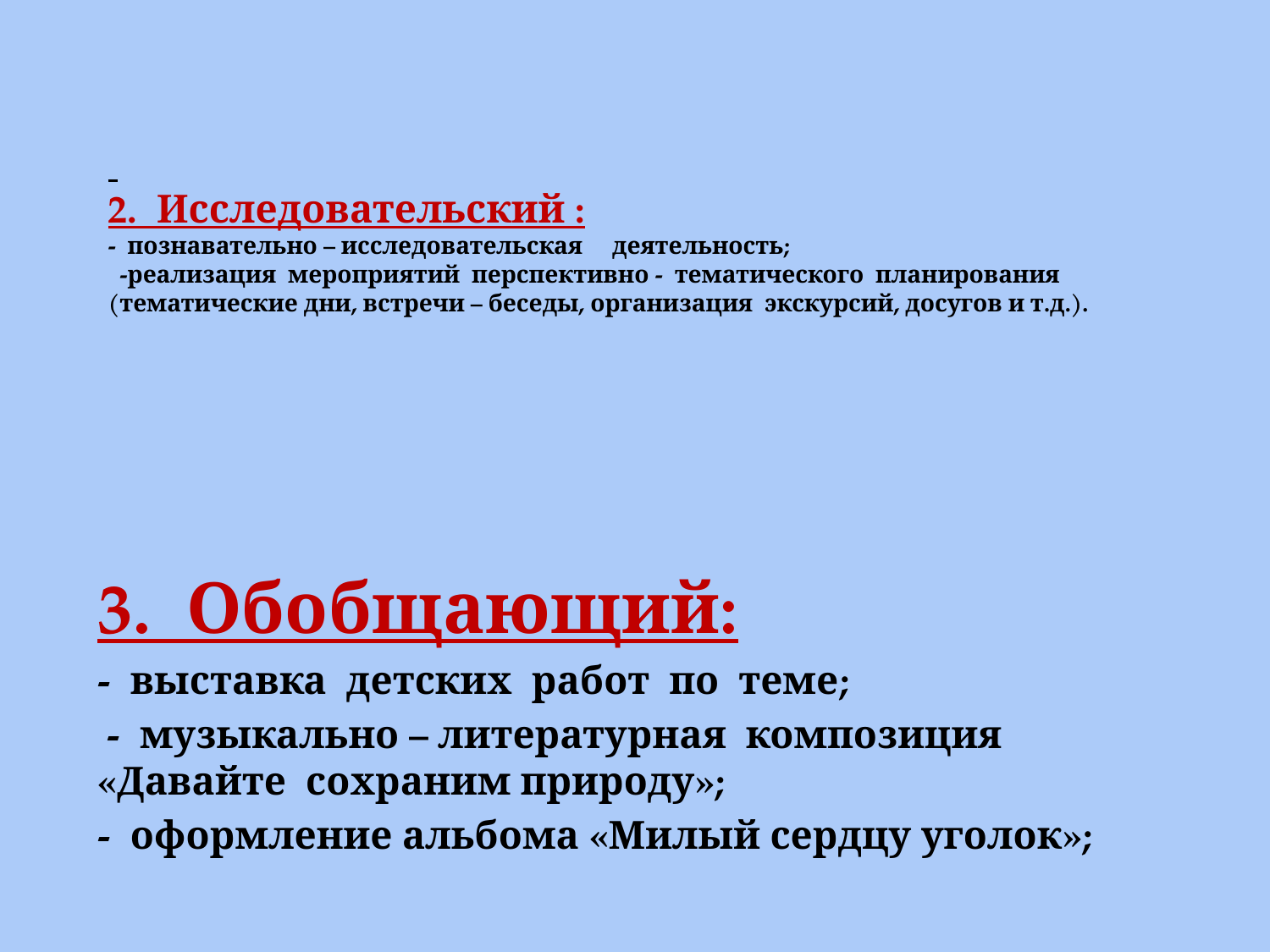

# 2.  Исследовательский : -  познавательно – исследовательская     деятельность; -реализация  мероприятий  перспективно -  тематического  планирования (тематические дни, встречи – беседы, организация  экскурсий, досугов и т.д.).

3.  Обобщающий:
-  выставка  детских  работ  по  теме;
 -  музыкально – литературная  композиция  «Давайте  сохраним природу»;
-  оформление альбома «Милый сердцу уголок»;